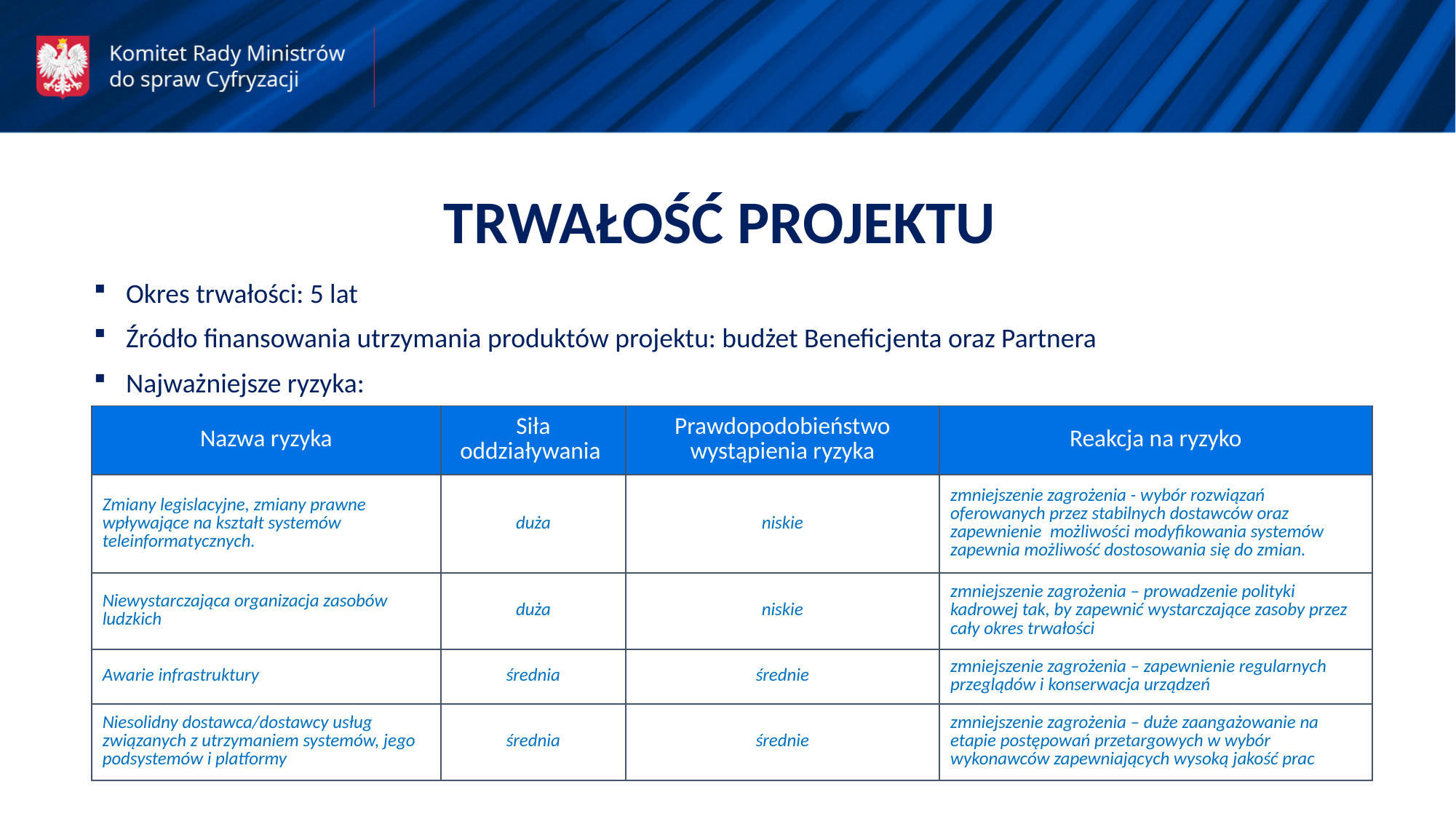

TRWAŁOŚĆ PROJEKTU
Okres trwałości: 5 lat
Źródło finansowania utrzymania produktów projektu: budżet Beneficjenta oraz Partnera
Najważniejsze ryzyka:
| Nazwa ryzyka | Siła oddziaływania | Prawdopodobieństwo wystąpienia ryzyka | Reakcja na ryzyko |
| --- | --- | --- | --- |
| Zmiany legislacyjne, zmiany prawne wpływające na kształt systemów teleinformatycznych. | duża | niskie | zmniejszenie zagrożenia - wybór rozwiązań oferowanych przez stabilnych dostawców oraz zapewnienie możliwości modyfikowania systemów zapewnia możliwość dostosowania się do zmian. |
| Niewystarczająca organizacja zasobów ludzkich | duża | niskie | zmniejszenie zagrożenia – prowadzenie polityki kadrowej tak, by zapewnić wystarczające zasoby przez cały okres trwałości |
| Awarie infrastruktury | średnia | średnie | zmniejszenie zagrożenia – zapewnienie regularnych przeglądów i konserwacja urządzeń |
| Niesolidny dostawca/dostawcy usług związanych z utrzymaniem systemów, jego podsystemów i platformy | średnia | średnie | zmniejszenie zagrożenia – duże zaangażowanie na etapie postępowań przetargowych w wybór wykonawców zapewniających wysoką jakość prac |